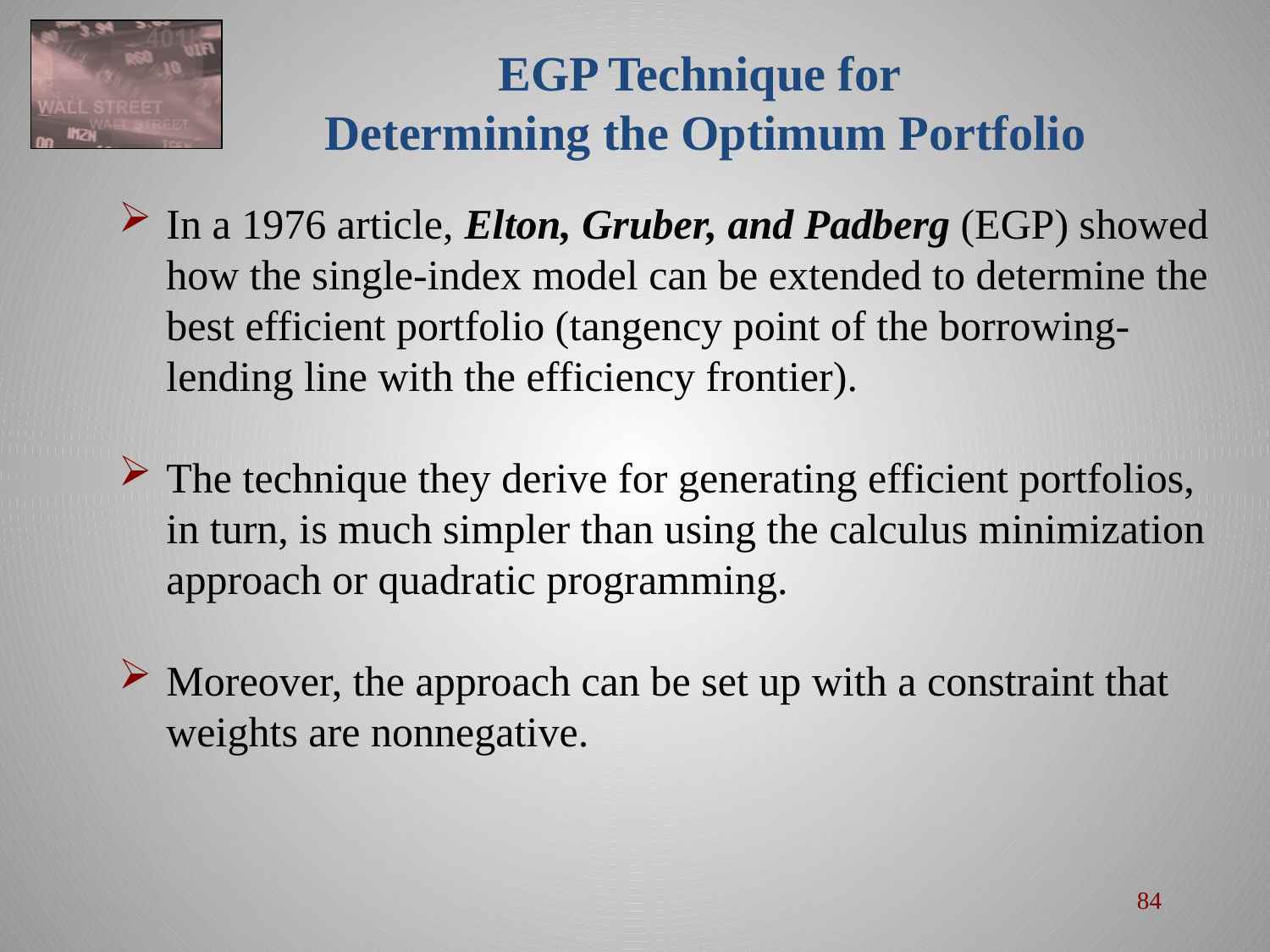

# EGP Technique for Determining the Optimum Portfolio
In a 1976 article, Elton, Gruber, and Padberg (EGP) showed how the single-index model can be extended to determine the best efficient portfolio (tangency point of the borrowing-lending line with the efficiency frontier).

The technique they derive for generating efficient portfolios, in turn, is much simpler than using the calculus minimization approach or quadratic programming.

Moreover, the approach can be set up with a constraint that weights are nonnegative.

84